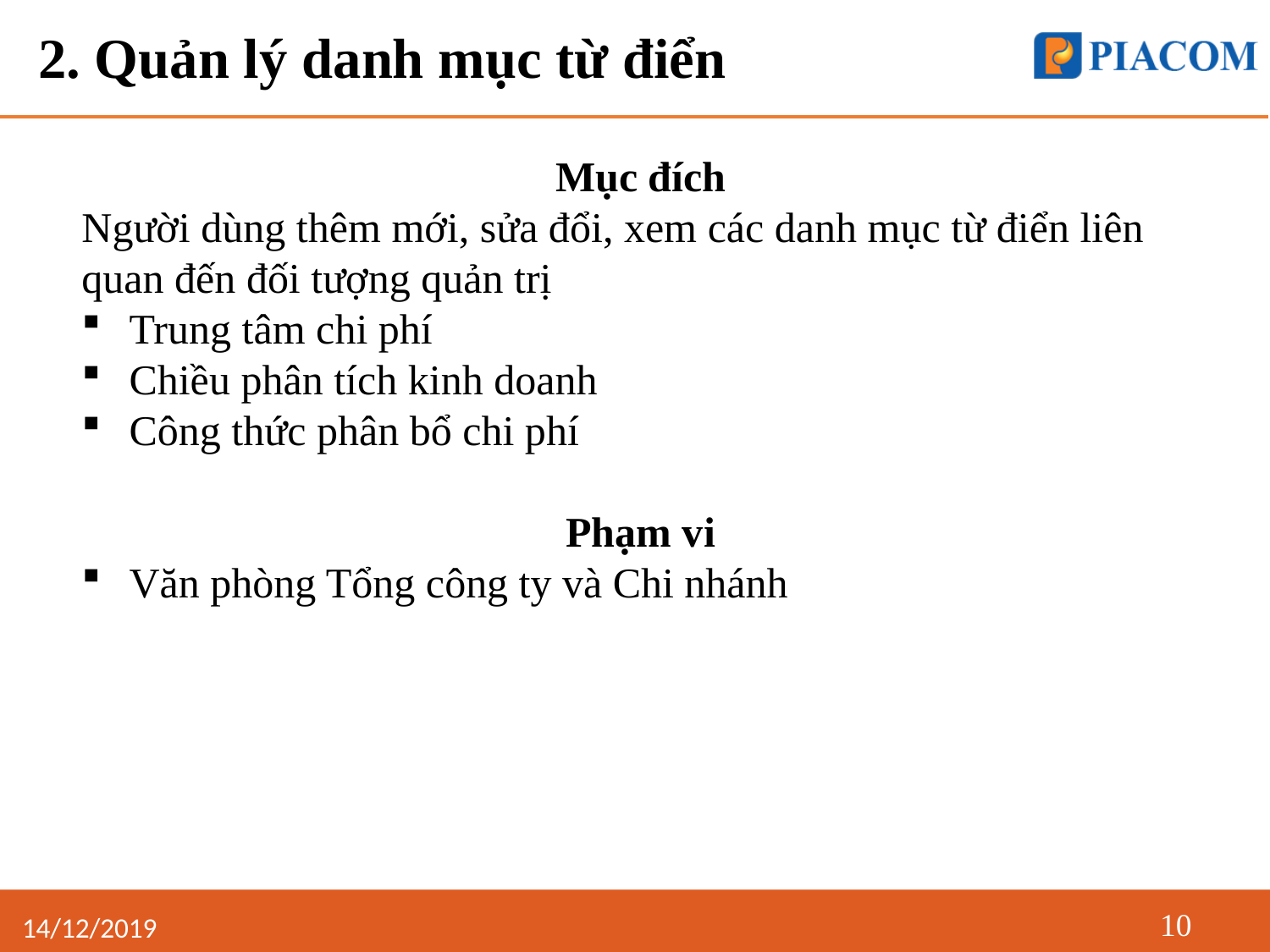

# 2. Quản lý danh mục từ điển
Mục đích
Người dùng thêm mới, sửa đổi, xem các danh mục từ điển liên quan đến đối tượng quản trị
Trung tâm chi phí
Chiều phân tích kinh doanh
Công thức phân bổ chi phí

Phạm vi
Văn phòng Tổng công ty và Chi nhánh